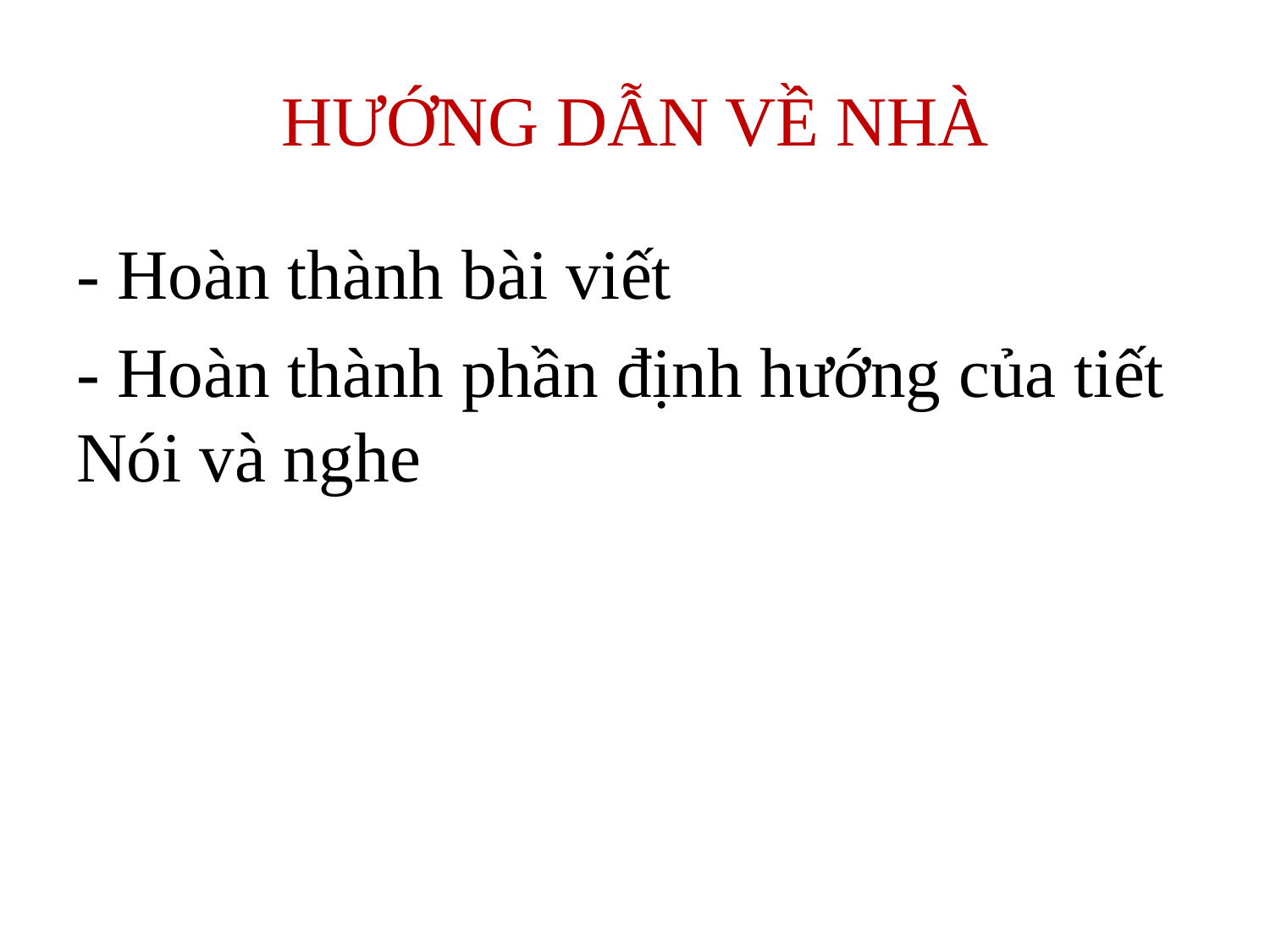

# HƯỚNG DẪN VỀ NHÀ
- Hoàn thành bài viết
- Hoàn thành phần định hướng của tiết Nói và nghe